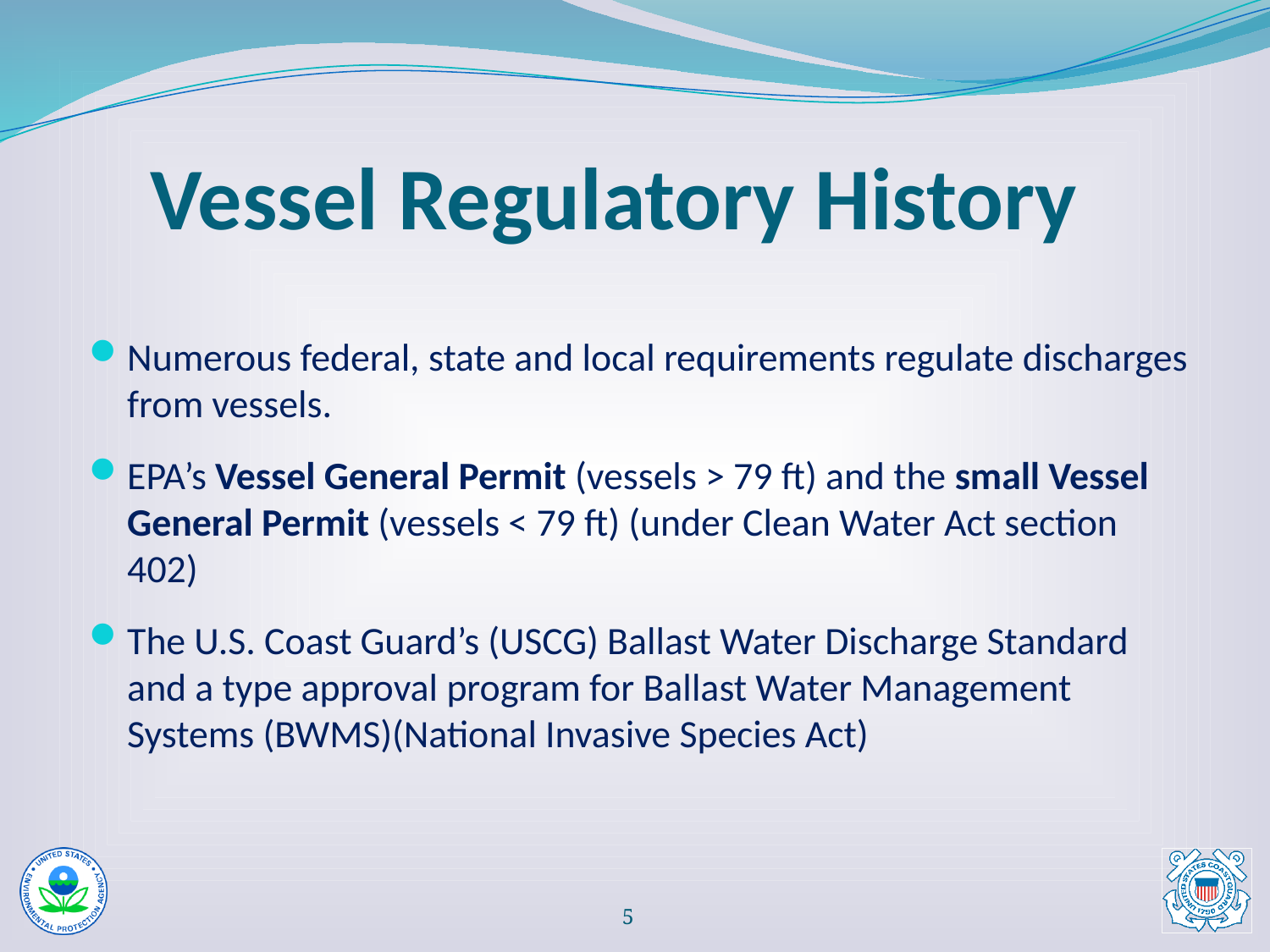

# Vessel Regulatory History

Numerous federal, state and local requirements regulate discharges from vessels.
EPA’s Vessel General Permit (vessels > 79 ft) and the small Vessel General Permit (vessels < 79 ft) (under Clean Water Act section 402)
The U.S. Coast Guard’s (USCG) Ballast Water Discharge Standard and a type approval program for Ballast Water Management Systems (BWMS)(National Invasive Species Act)

5